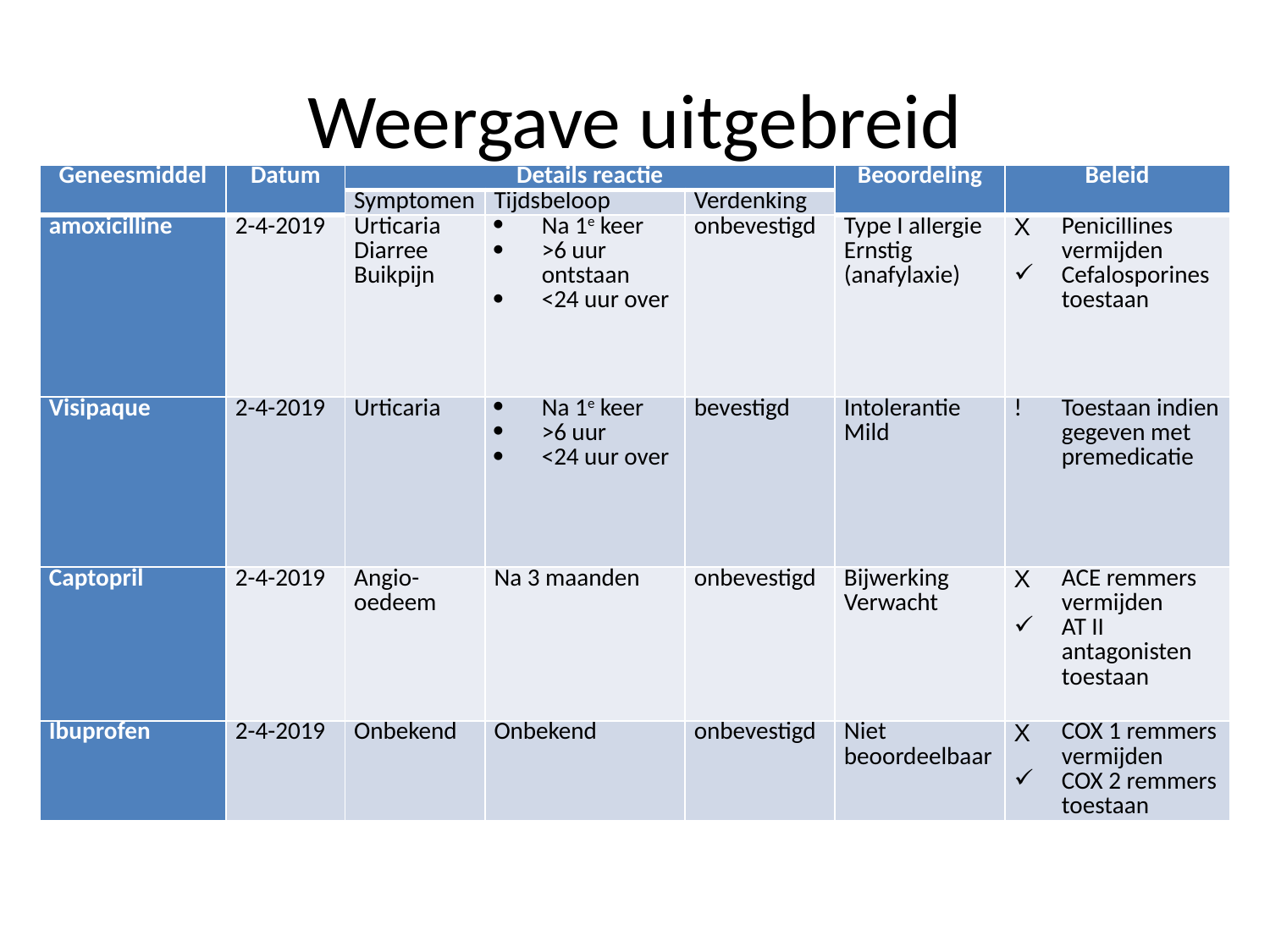

# Weergave uitgebreid
| Geneesmiddel | Datum | Details reactie |  |  | Beoordeling | Beleid |
| --- | --- | --- | --- | --- | --- | --- |
|  |  | Symptomen | Tijdsbeloop | Verdenking |  |  |
| amoxicilline | 2-4-2019 | Urticaria Diarree Buikpijn | Na 1e keer >6 uur ontstaan <24 uur over | onbevestigd | Type I allergie Ernstig (anafylaxie) | Penicillines vermijden Cefalosporines toestaan |
| Visipaque | 2-4-2019 | Urticaria | Na 1e keer >6 uur <24 uur over | bevestigd | Intolerantie Mild | Toestaan indien gegeven met premedicatie |
| Captopril | 2-4-2019 | Angio-oedeem | Na 3 maanden | onbevestigd | Bijwerking Verwacht | ACE remmers vermijden AT II antagonisten toestaan |
| Ibuprofen | 2-4-2019 | Onbekend | Onbekend | onbevestigd | Niet beoordeelbaar | COX 1 remmers vermijden COX 2 remmers toestaan |